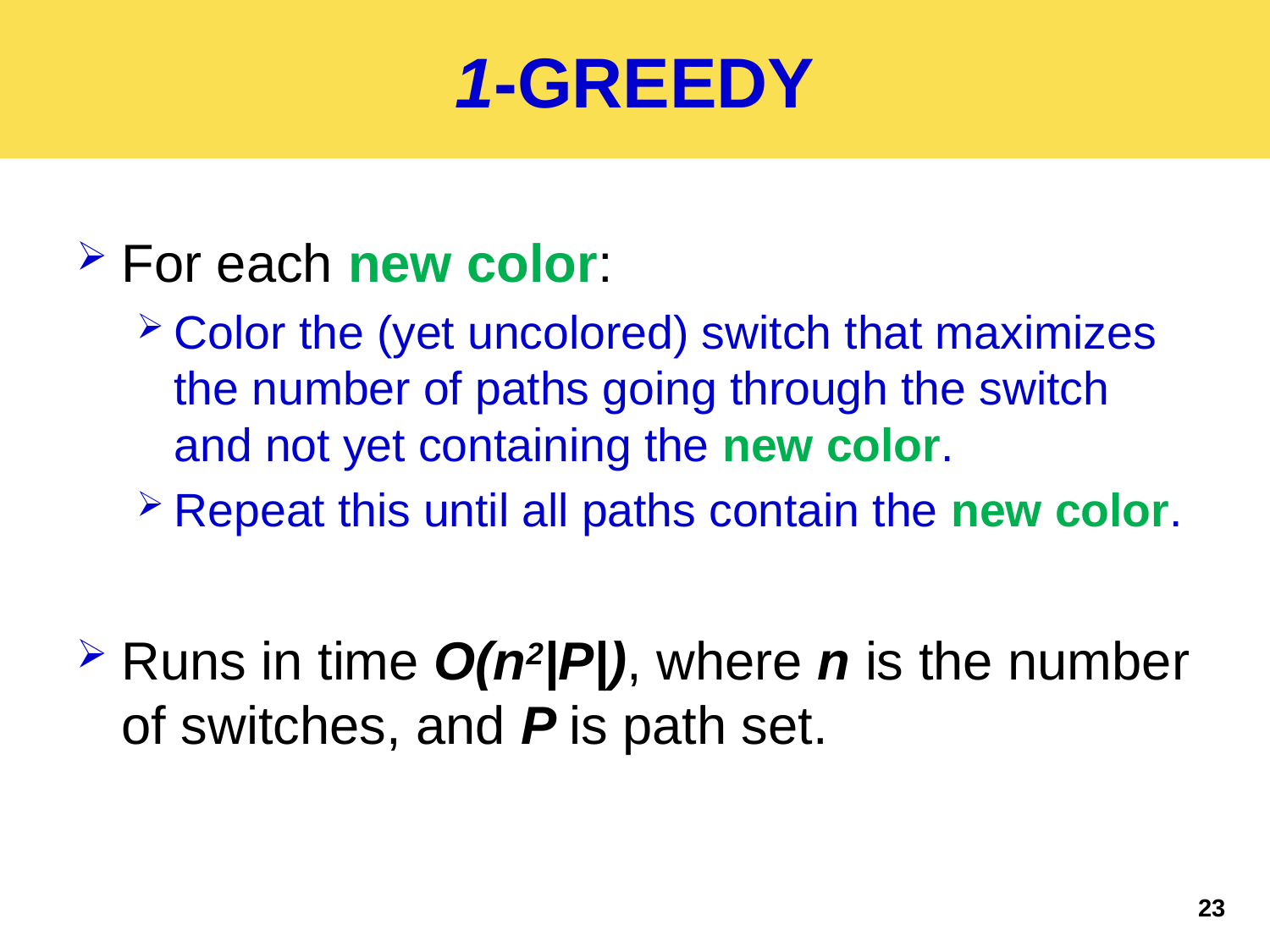

# 1-GREEDY
For each new color:
Color the (yet uncolored) switch that maximizes the number of paths going through the switch and not yet containing the new color.
Repeat this until all paths contain the new color.

Runs in time O(n2|P|), where n is the number of switches, and P is path set.

23